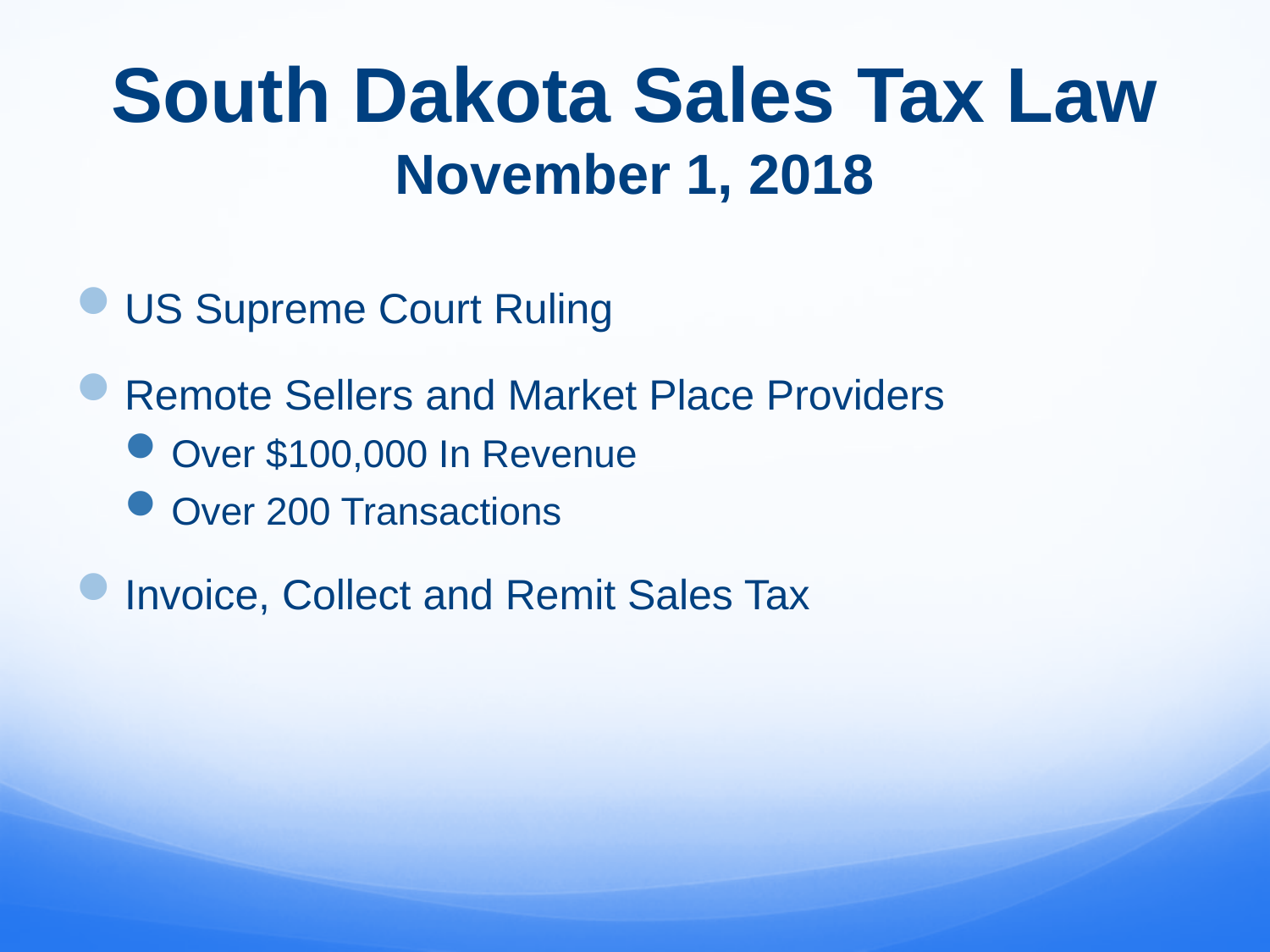

# South Dakota Sales Tax Law November 1, 2018
US Supreme Court Ruling
Remote Sellers and Market Place Providers
Over $100,000 In Revenue
Over 200 Transactions
Invoice, Collect and Remit Sales Tax